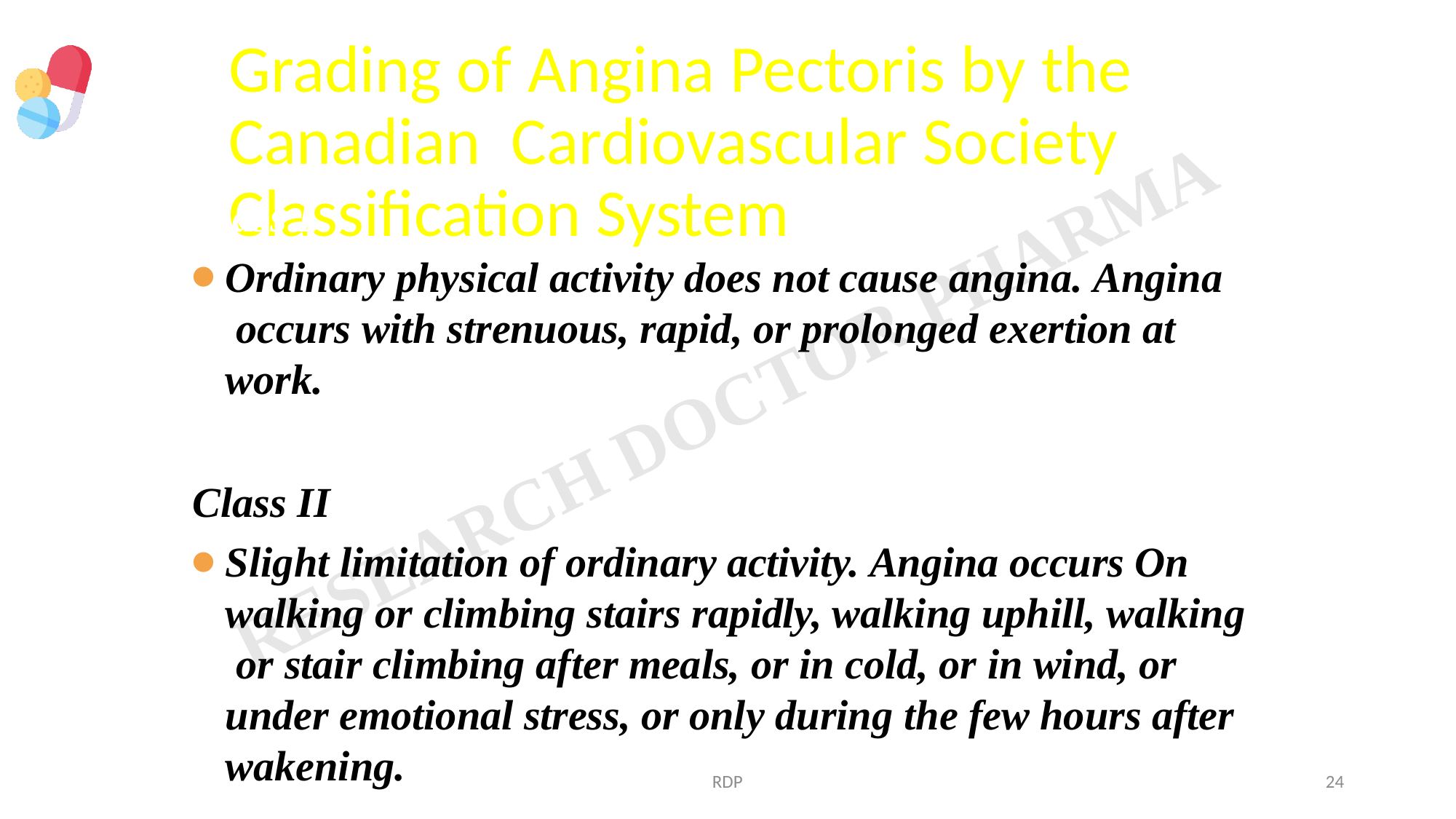

# Grading of Angina Pectoris by the Canadian  Cardiovascular Society Classification System
Class I
Ordinary physical activity does not cause angina. Angina  occurs with strenuous, rapid, or prolonged exertion at  work.

Class II
Slight limitation of ordinary activity. Angina occurs On  walking or climbing stairs rapidly, walking uphill, walking  or stair climbing after meals, or in cold, or in wind, or  under emotional stress, or only during the few hours after  wakening.
RDP
24